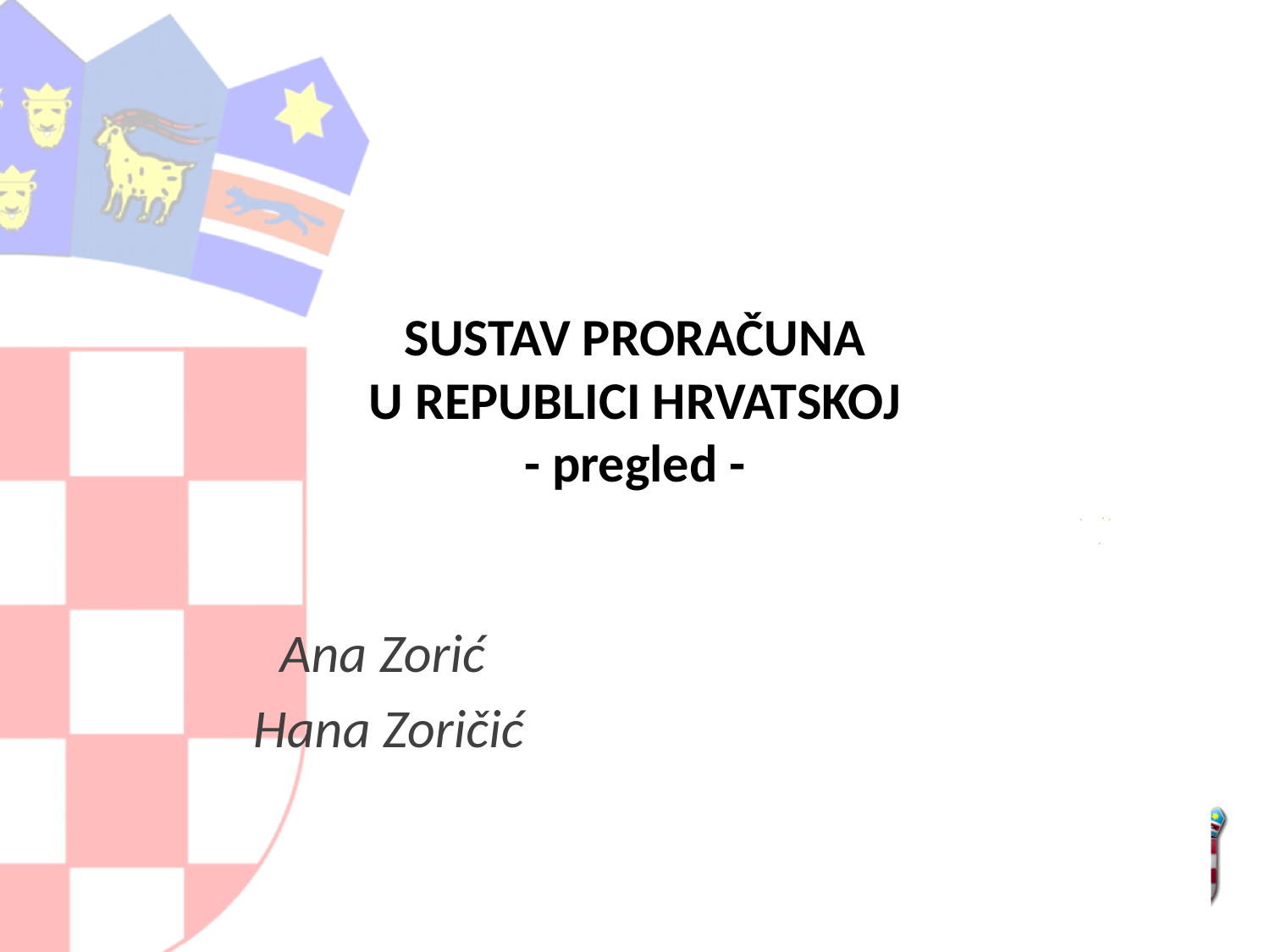

# SUSTAV PRORAČUNA U REPUBLICI HRVATSKOJ - pregled -

Ana Zorić
Hana Zoričić